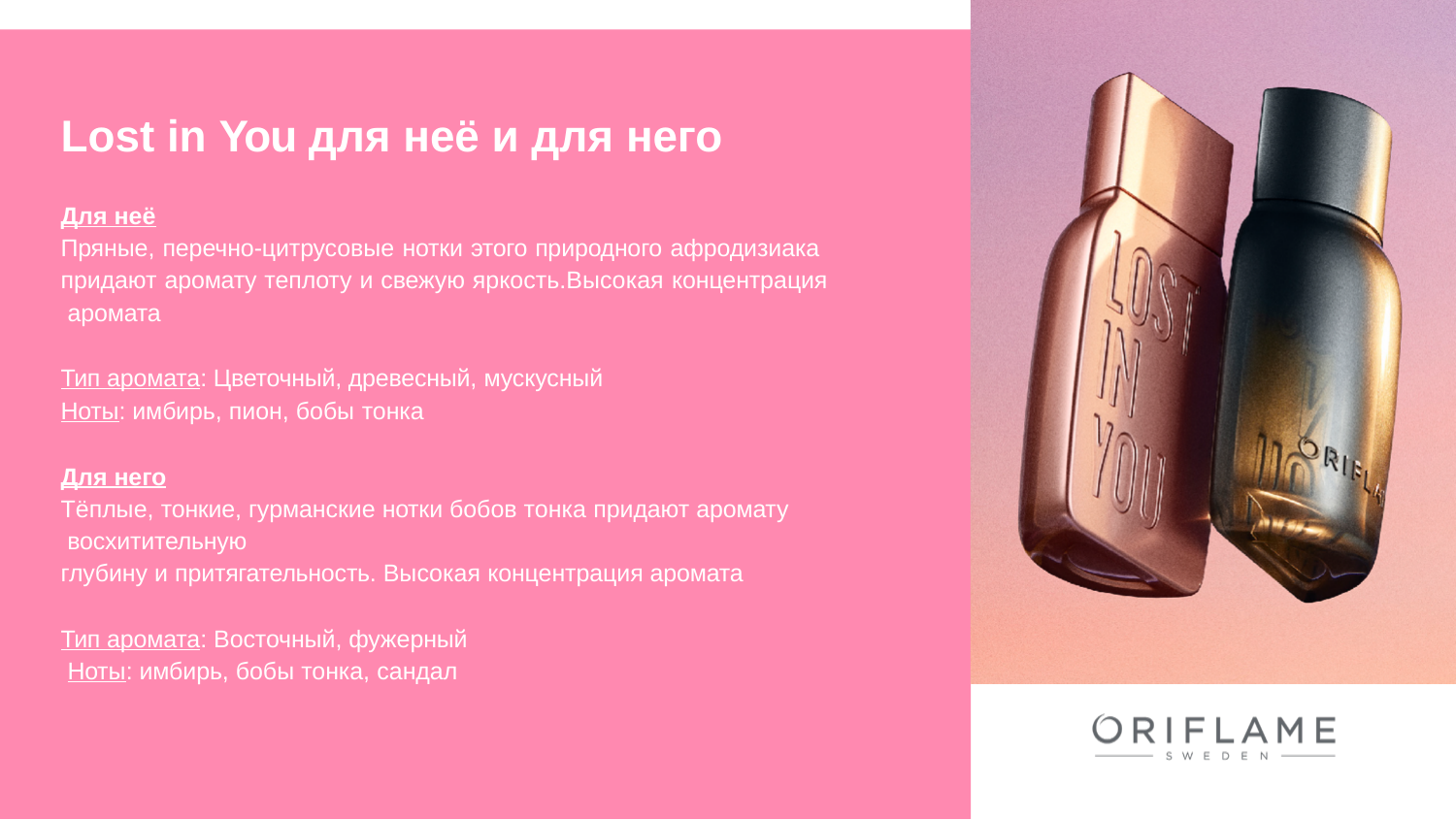

# Lost in You для неё и для него
Для неё
Пряные, перечно-цитрусовые нотки этого природного афродизиака  придают аромату теплоту и свежую яркость.Высокая концентрация  аромата

Тип аромата: Цветочный, древесный, мускусный  Ноты: имбирь, пион, бобы тонка

Для него
Тёплые, тонкие, гурманские нотки бобов тонка придают аромату  восхитительную
глубину и притягательность. Высокая концентрация аромата

Тип аромата: Восточный, фужерный  Ноты: имбирь, бобы тонка, сандал